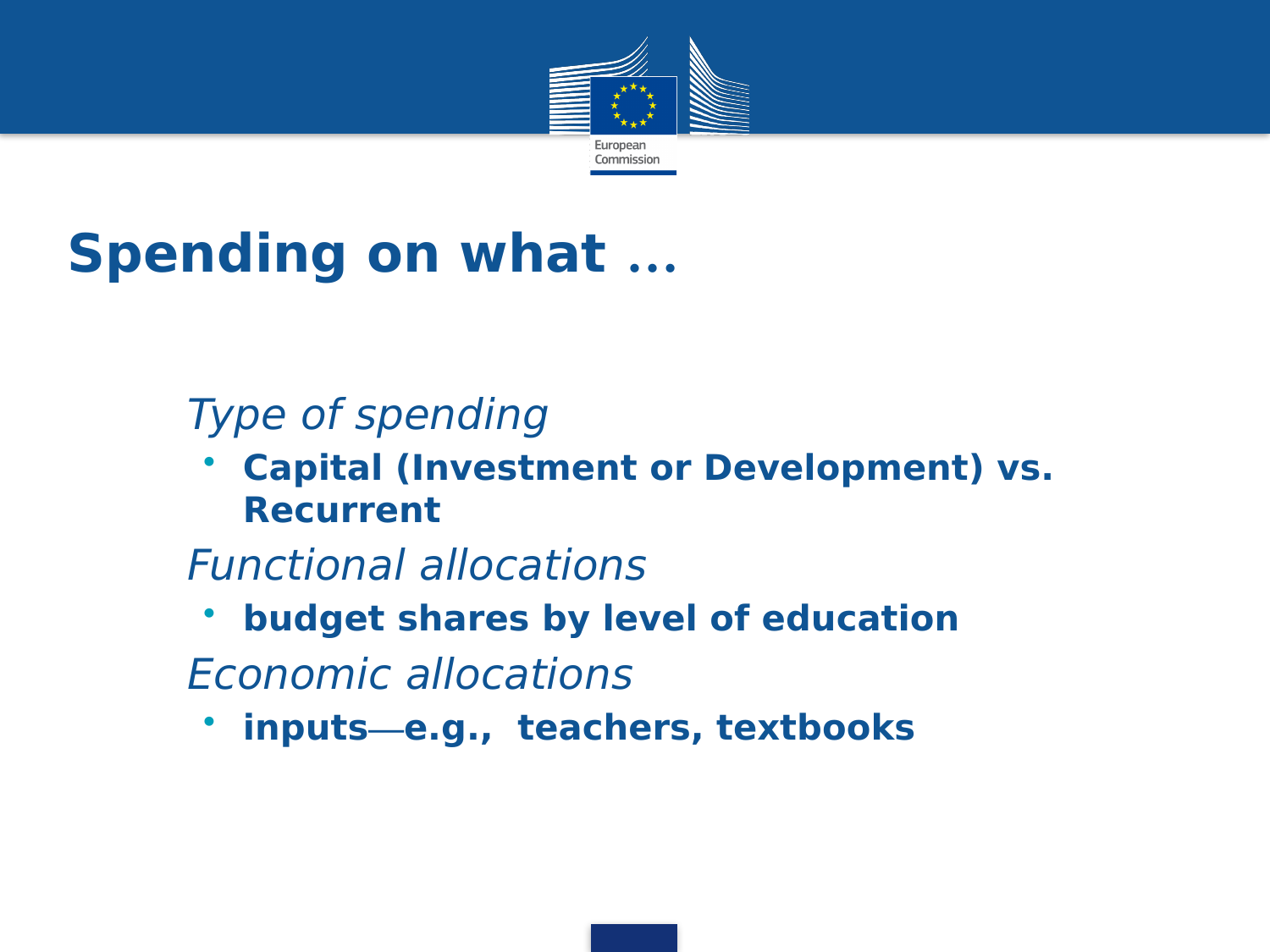

# Spending on what …
Type of spending
Capital (Investment or Development) vs. Recurrent
Functional allocations
budget shares by level of education
Economic allocations
inputs—e.g.,  teachers, textbooks